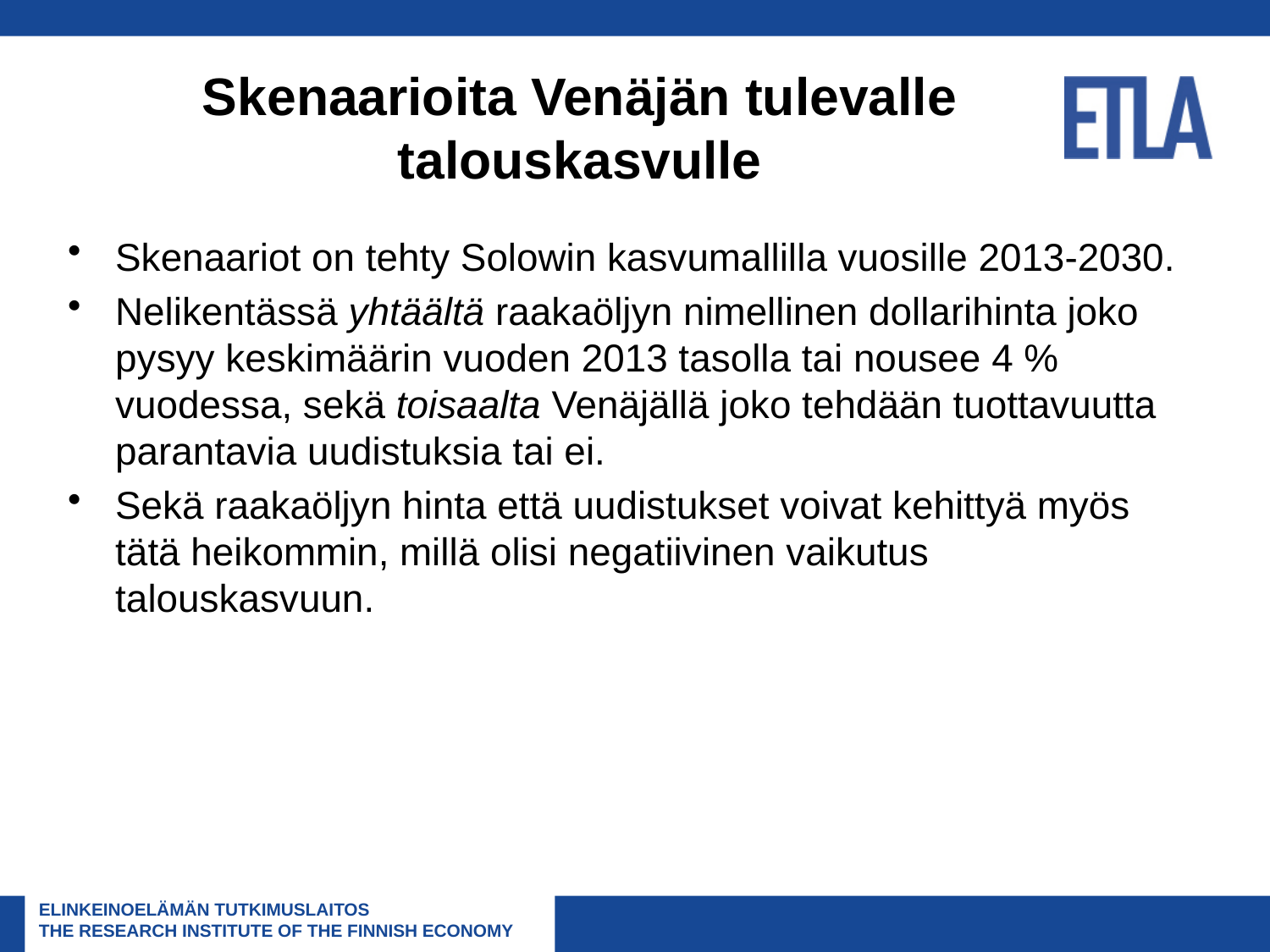

# Skenaarioita Venäjän tulevalle talouskasvulle
Skenaariot on tehty Solowin kasvumallilla vuosille 2013-2030.
Nelikentässä yhtäältä raakaöljyn nimellinen dollarihinta joko pysyy keskimäärin vuoden 2013 tasolla tai nousee 4 % vuodessa, sekä toisaalta Venäjällä joko tehdään tuottavuutta parantavia uudistuksia tai ei.
Sekä raakaöljyn hinta että uudistukset voivat kehittyä myös tätä heikommin, millä olisi negatiivinen vaikutus talouskasvuun.